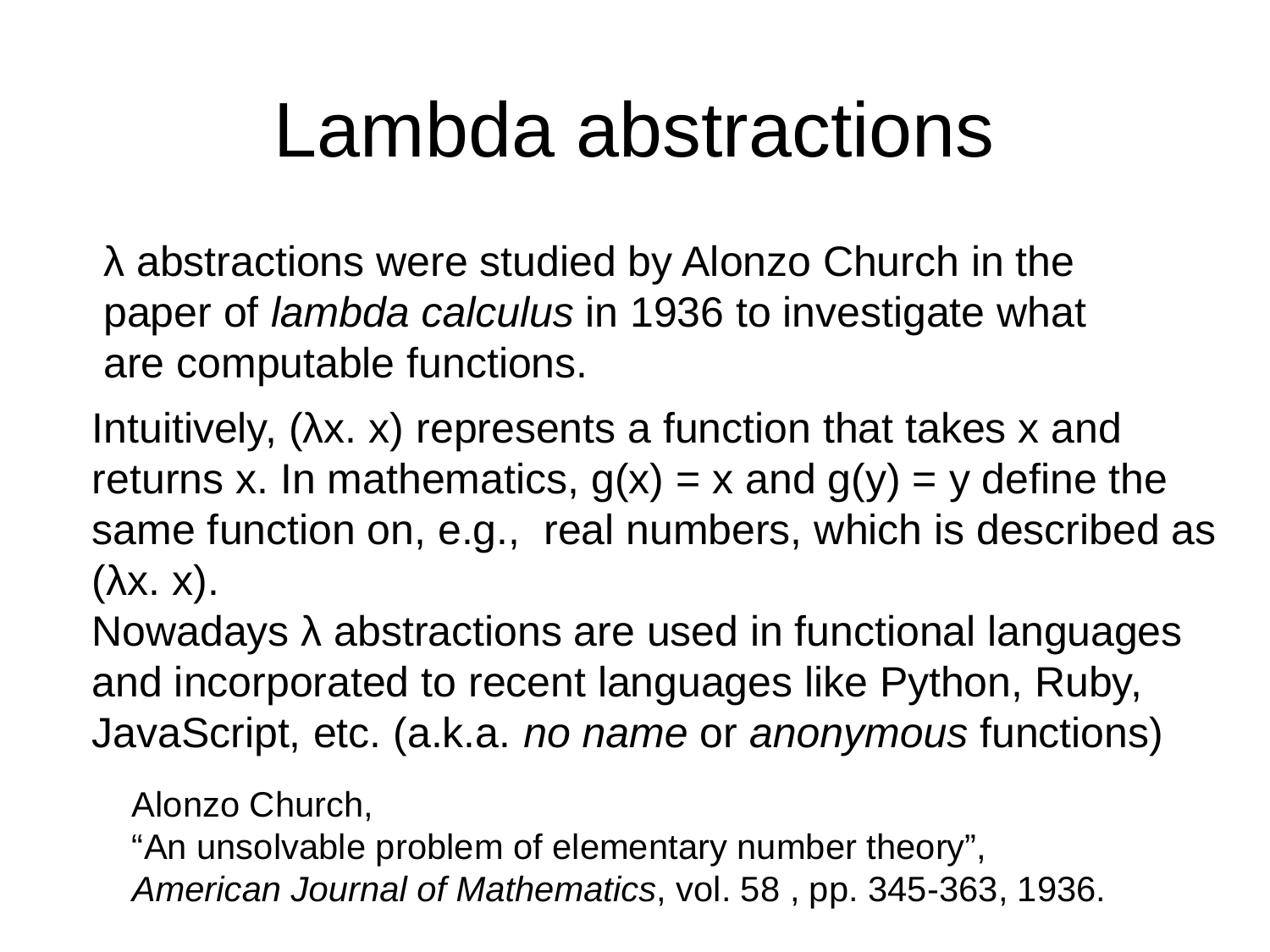

# Lambda abstractions
λ abstractions were studied by Alonzo Church in the paper of lambda calculus in 1936 to investigate what are computable functions.
Intuitively, (λx. x) represents a function that takes x and returns x. In mathematics, g(x) = x and g(y) = y define the same function on, e.g.,  real numbers, which is described as (λx. x).
Nowadays λ abstractions are used in functional languages and incorporated to recent languages like Python, Ruby, JavaScript, etc. (a.k.a. no name or anonymous functions)
Alonzo Church,
“An unsolvable problem of elementary number theory”,
American Journal of Mathematics, vol. 58 , pp. 345-363, 1936.